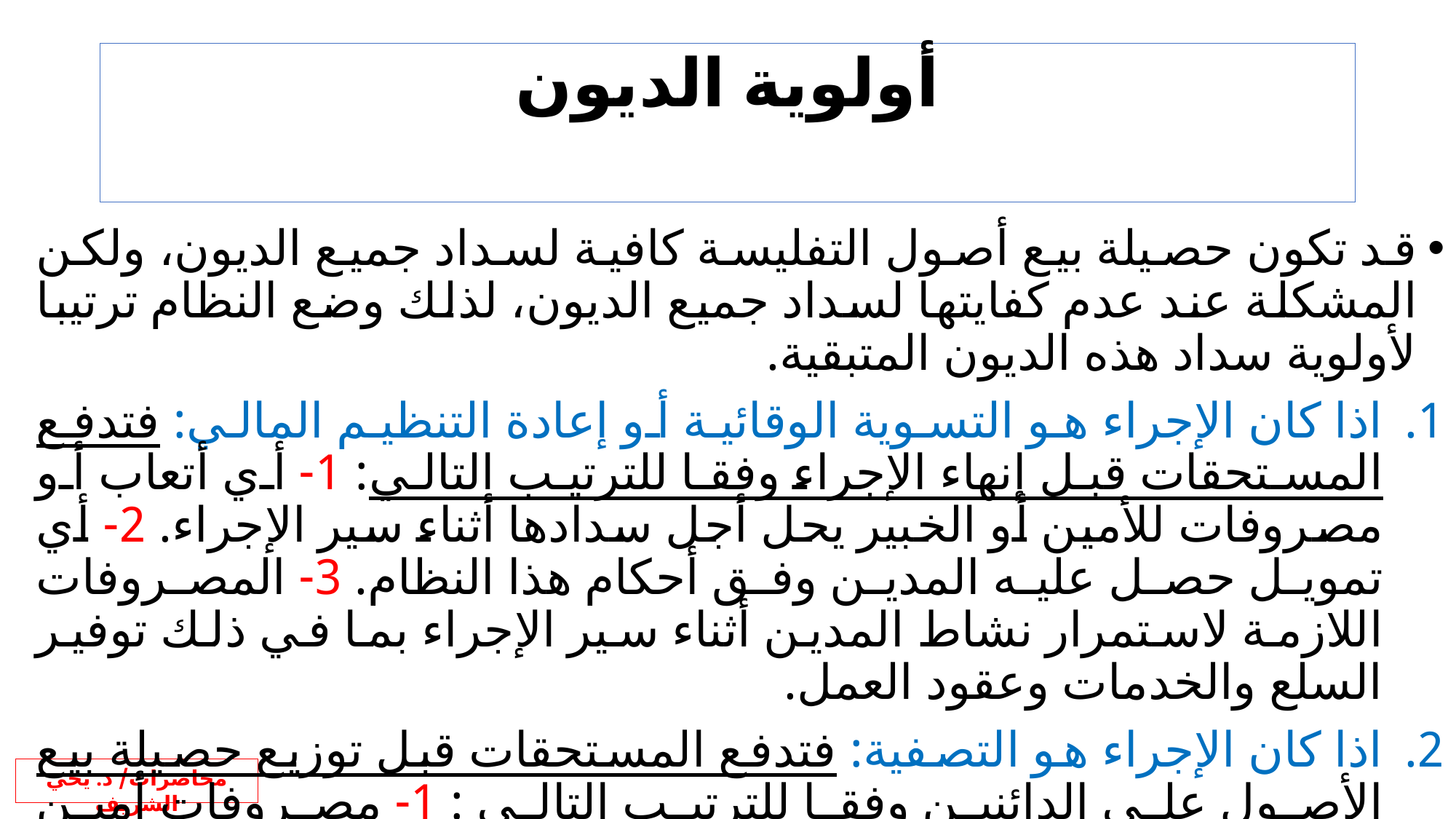

# أولوية الديون
قد تكون حصيلة بيع أصول التفليسة كافية لسداد جميع الديون، ولكن المشكلة عند عدم كفايتها لسداد جميع الديون، لذلك وضع النظام ترتيبا لأولوية سداد هذه الديون المتبقية.
اذا كان الإجراء هو التسوية الوقائية أو إعادة التنظيم المالي: فتدفع المستحقات قبل إنهاء الإجراء وفقا للترتيب التالي: 1- أي أتعاب أو مصروفات للأمين أو الخبير يحل أجل سدادها أثناء سير الإجراء. 2- أي تمويل حصل عليه المدين وفق أحكام هذا النظام. 3- المصروفات اللازمة لاستمرار نشاط المدين أثناء سير الإجراء بما في ذلك توفير السلع والخدمات وعقود العمل.
اذا كان الإجراء هو التصفية: فتدفع المستحقات قبل توزيع حصيلة بيع الأصول على الدائنين وفقا للترتيب التالي : 1- مصروفات أمين الإفلاس ومصروفات بيع أصول التفليسة. 2- على حسب الأولوية (السابق ذكرها وشرحها في محاضرة التصفية)..